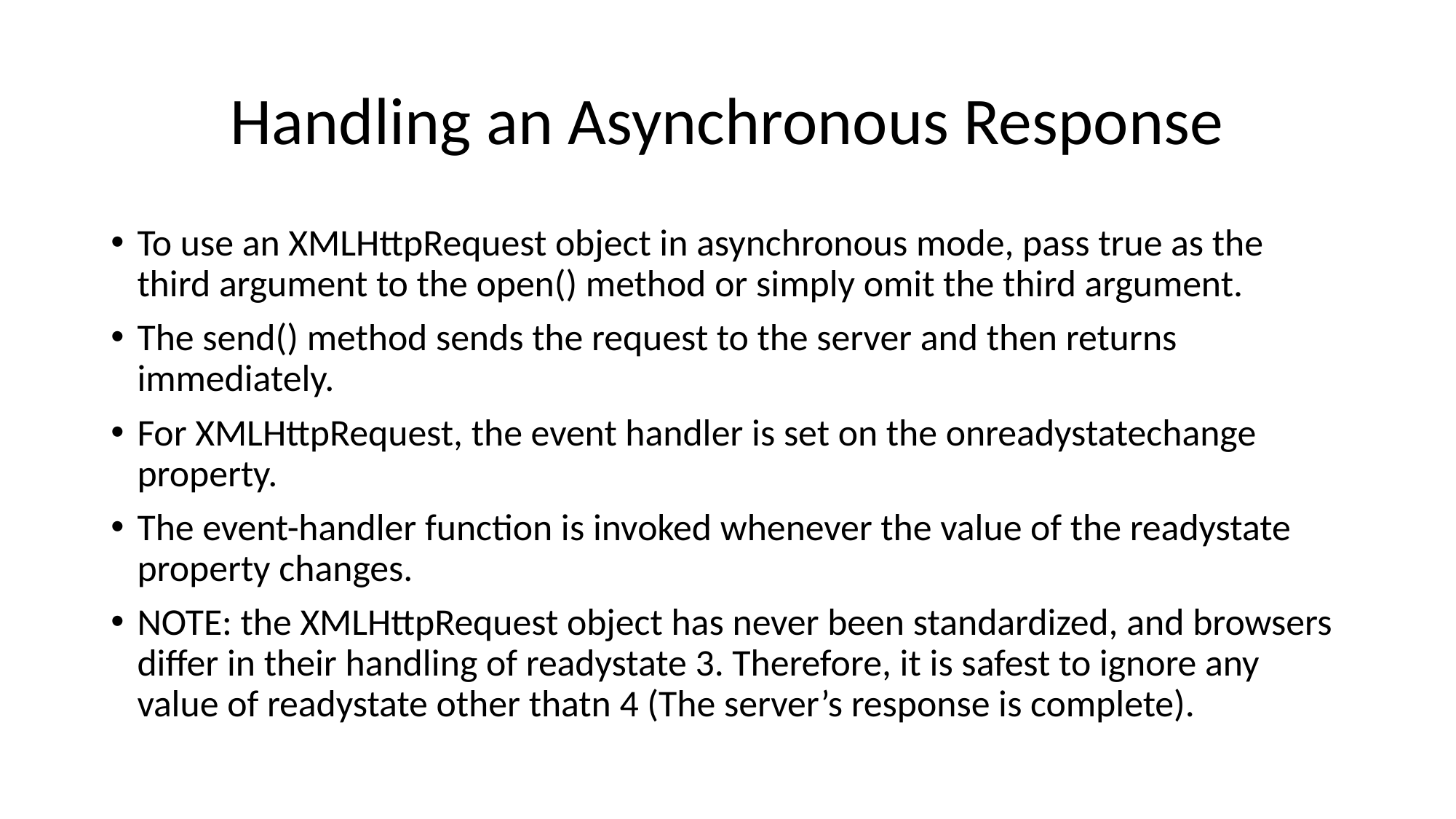

# Handling an Asynchronous Response
To use an XMLHttpRequest object in asynchronous mode, pass true as the third argument to the open() method or simply omit the third argument.
The send() method sends the request to the server and then returns immediately.
For XMLHttpRequest, the event handler is set on the onreadystatechange property.
The event-handler function is invoked whenever the value of the readystate property changes.
NOTE: the XMLHttpRequest object has never been standardized, and browsers differ in their handling of readystate 3. Therefore, it is safest to ignore any value of readystate other thatn 4 (The server’s response is complete).